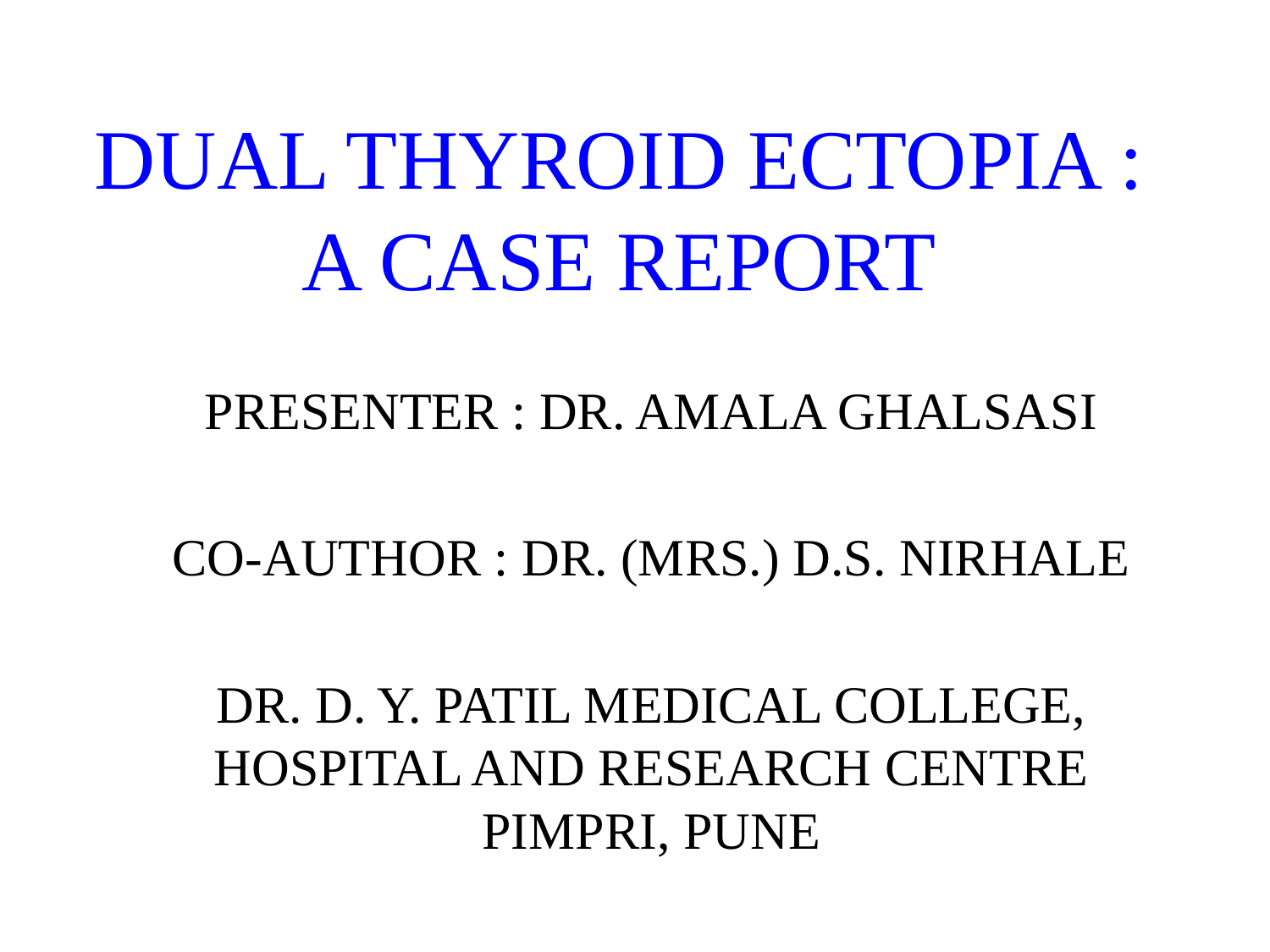

# DUAL THYROID ECTOPIA : A CASE REPORT
PRESENTER : DR. AMALA GHALSASI

CO-AUTHOR : DR. (MRS.) D.S. NIRHALE

DR. D. Y. PATIL MEDICAL COLLEGE, HOSPITAL AND RESEARCH CENTRE PIMPRI, PUNE